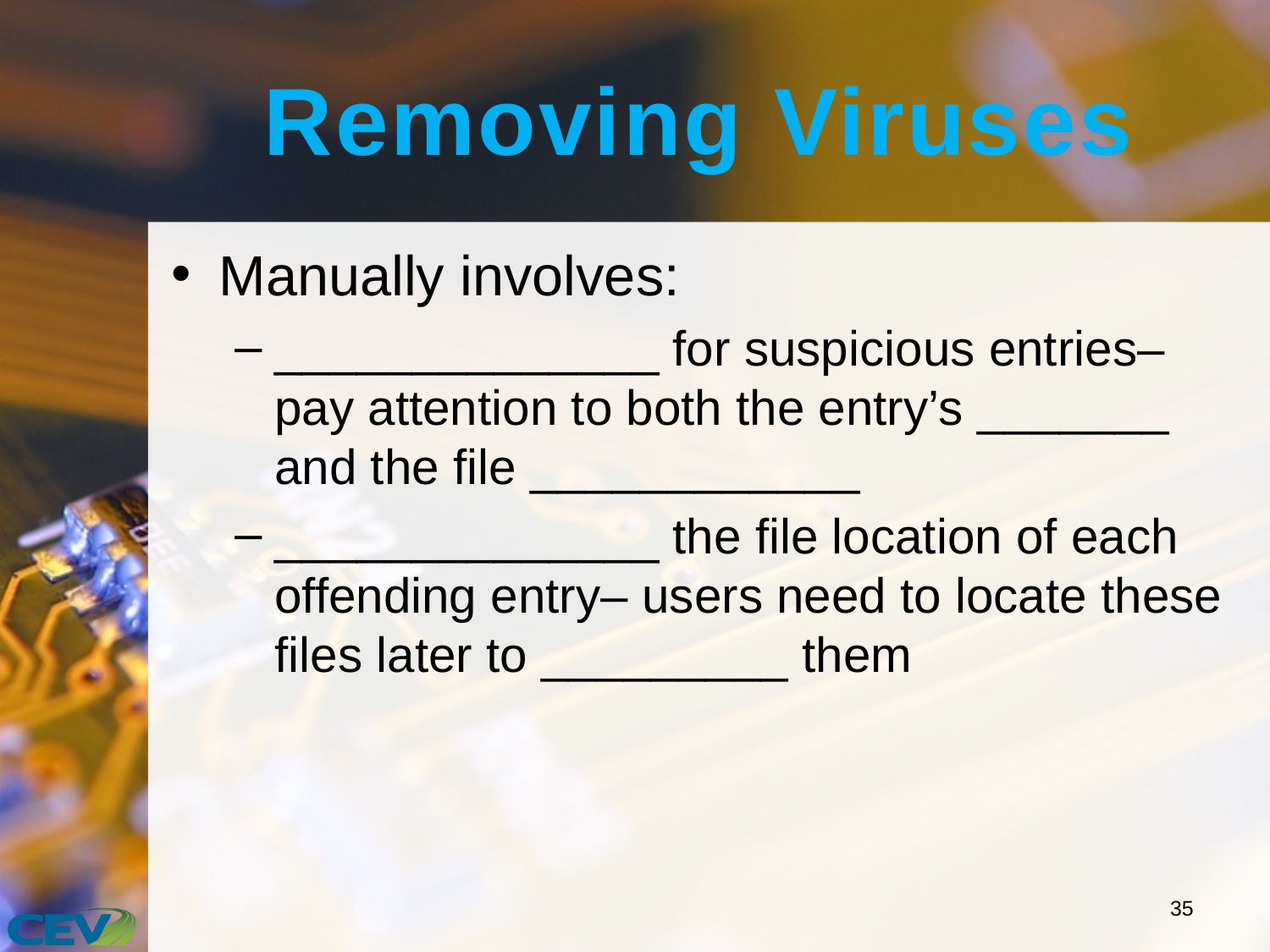

# Removing Viruses
Manually involves:
______________ for suspicious entries– pay attention to both the entry’s _______ and the file ____________
______________ the file location of each offending entry– users need to locate these files later to _________ them

35